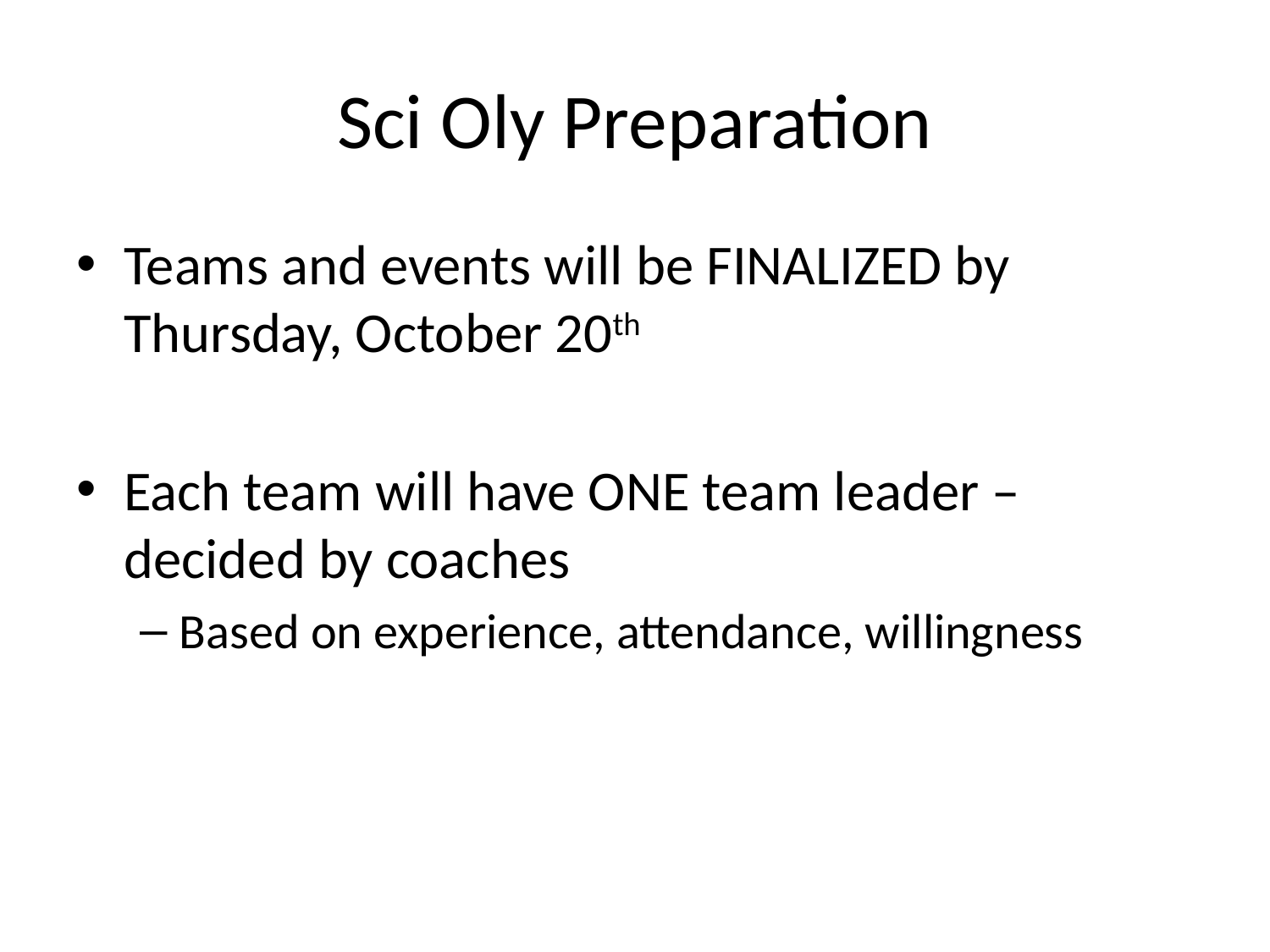

# Sci Oly Preparation
Teams and events will be FINALIZED by Thursday, October 20th

Each team will have ONE team leader – decided by coaches
Based on experience, attendance, willingness